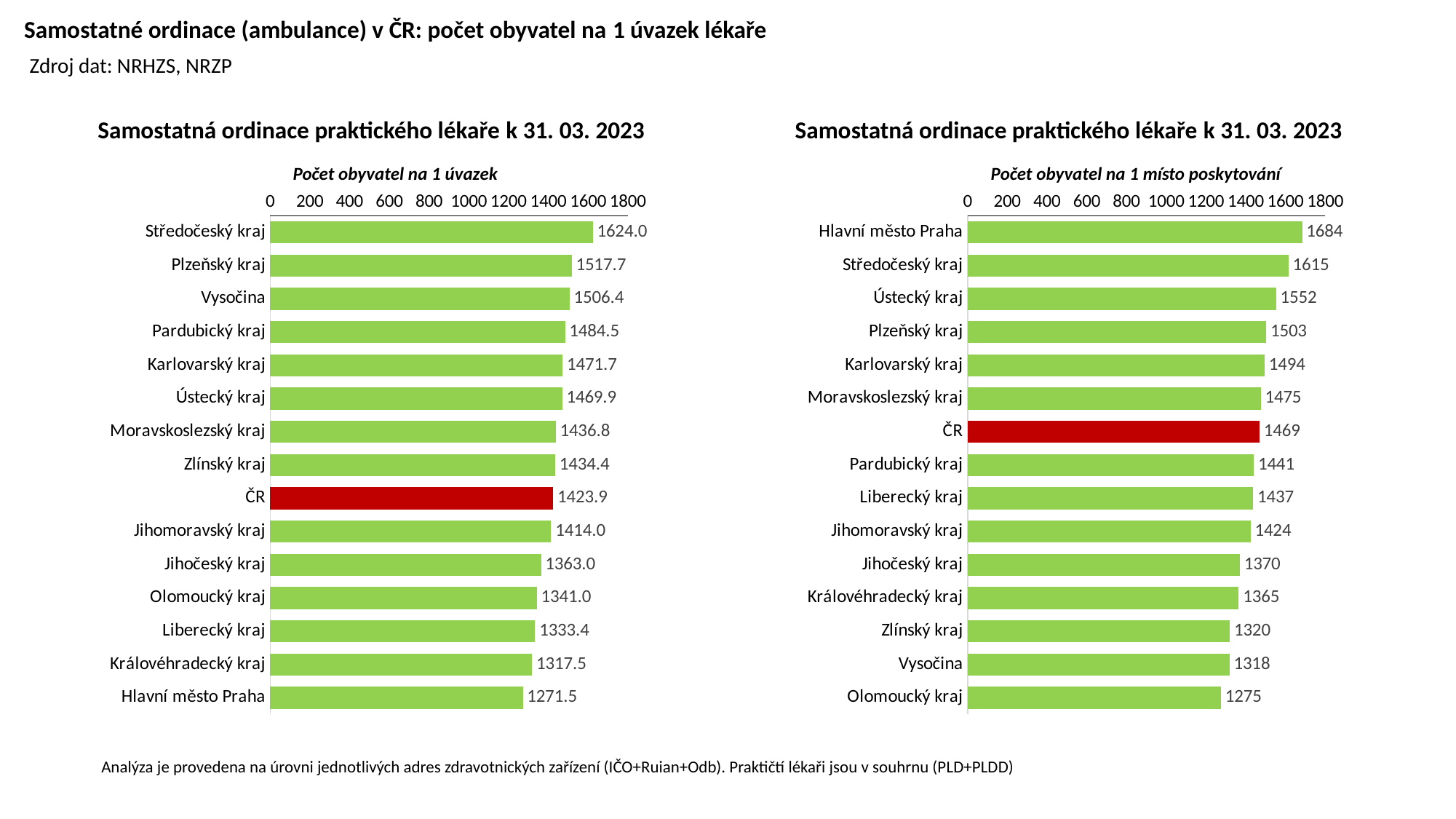

# Samostatné ordinace (ambulance) v ČR: počet obyvatel na 1 úvazek lékaře
Zdroj dat: NRHZS, NRZP
Samostatná ordinace praktického lékaře k 31. 03. 2023
Samostatná ordinace praktického lékaře k 31. 03. 2023
Počet obyvatel na 1 úvazek
Počet obyvatel na 1 místo poskytování

### Chart

| Category | Samostatná ordinace praktického lékaře |
|---|---|
| Středočeský kraj | 1623.9763354001934 |
| Plzeňský kraj | 1517.6509386098428 |
| Vysočina | 1506.4376799670918 |
| Pardubický kraj | 1484.5241792056008 |
| Karlovarský kraj | 1471.7070707070707 |
| Ústecký kraj | 1469.9285092175933 |
| Moravskoslezský kraj | 1436.7678722632152 |
| Zlínský kraj | 1434.3568156493748 |
| ČR | 1423.9389796682708 |
| Jihomoravský kraj | 1414.0341646497598 |
| Jihočeský kraj | 1362.9981741484605 |
| Olomoucký kraj | 1341.047588629831 |
| Liberecký kraj | 1333.4427501417445 |
| Královéhradecký kraj | 1317.4838509760923 |
| Hlavní město Praha | 1271.4846161883863 |

### Chart

| Category | Samostatná ordinace praktického lékaře |
|---|---|
| Hlavní město Praha | 1683.685534591195 |
| Středočeský kraj | 1614.6990950226245 |
| Ústecký kraj | 1551.9291187739464 |
| Plzeňský kraj | 1503.1608040201006 |
| Karlovarský kraj | 1494.3487179487179 |
| Moravskoslezský kraj | 1475.4981366459626 |
| ČR | 1468.8771331058022 |
| Pardubický kraj | 1440.7205479452055 |
| Liberecký kraj | 1436.8167202572347 |
| Jihomoravský kraj | 1424.47703180212 |
| Jihočeský kraj | 1370.1582278481012 |
| Královéhradecký kraj | 1364.7506172839505 |
| Zlínský kraj | 1319.510250569476 |
| Vysočina | 1317.9974293059126 |
| Olomoucký kraj | 1274.9453441295548 |
Analýza je provedena na úrovni jednotlivých adres zdravotnických zařízení (IČO+Ruian+Odb). Praktičtí lékaři jsou v souhrnu (PLD+PLDD)